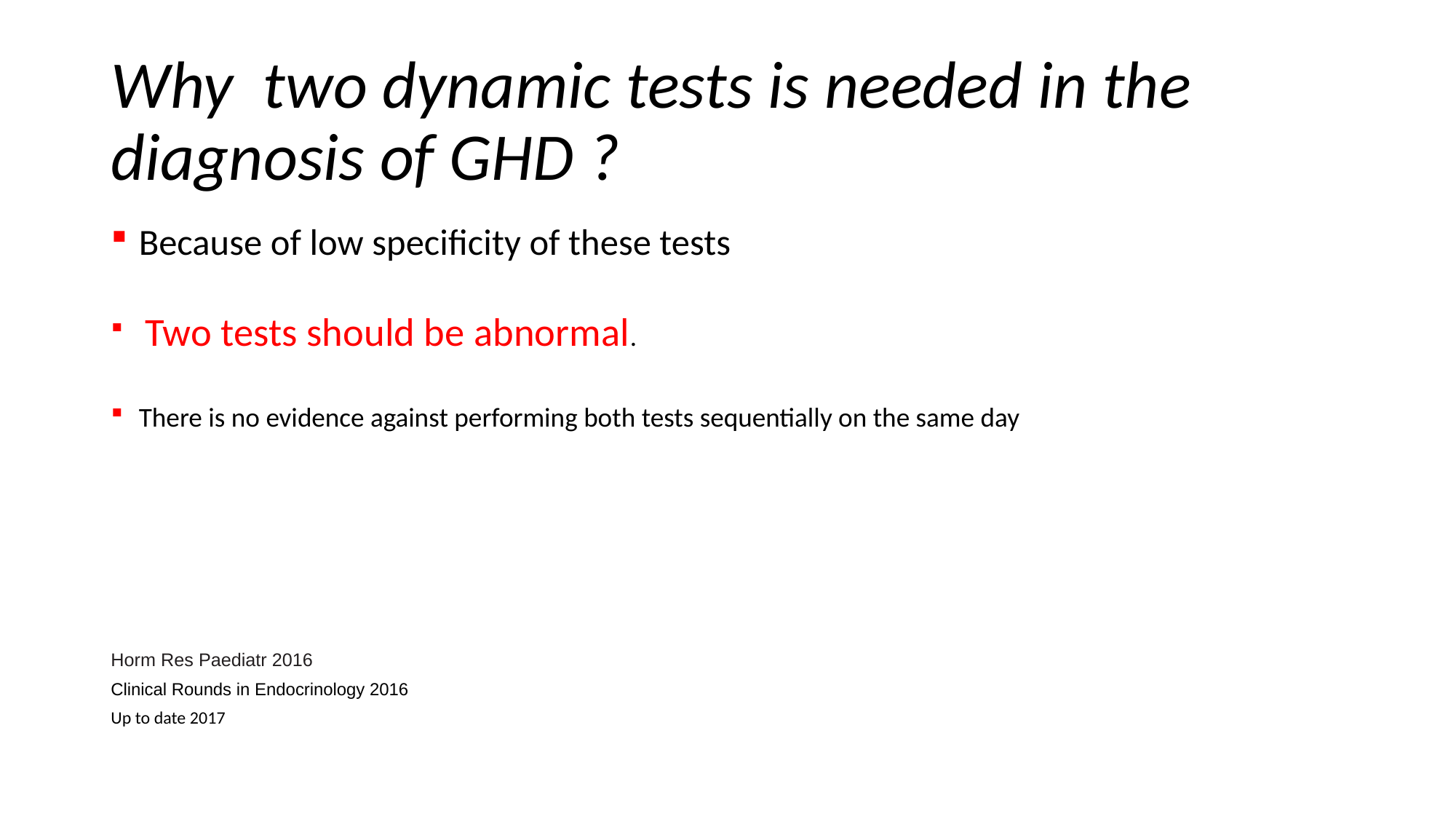

# Why  two dynamic tests is needed in the diagnosis of GHD ?
Because of low specificity of these tests

 Two tests should be abnormal.

There is no evidence against performing both tests sequentially on the same day

Horm Res Paediatr 2016
Clinical Rounds in Endocrinology 2016
Up to date 2017